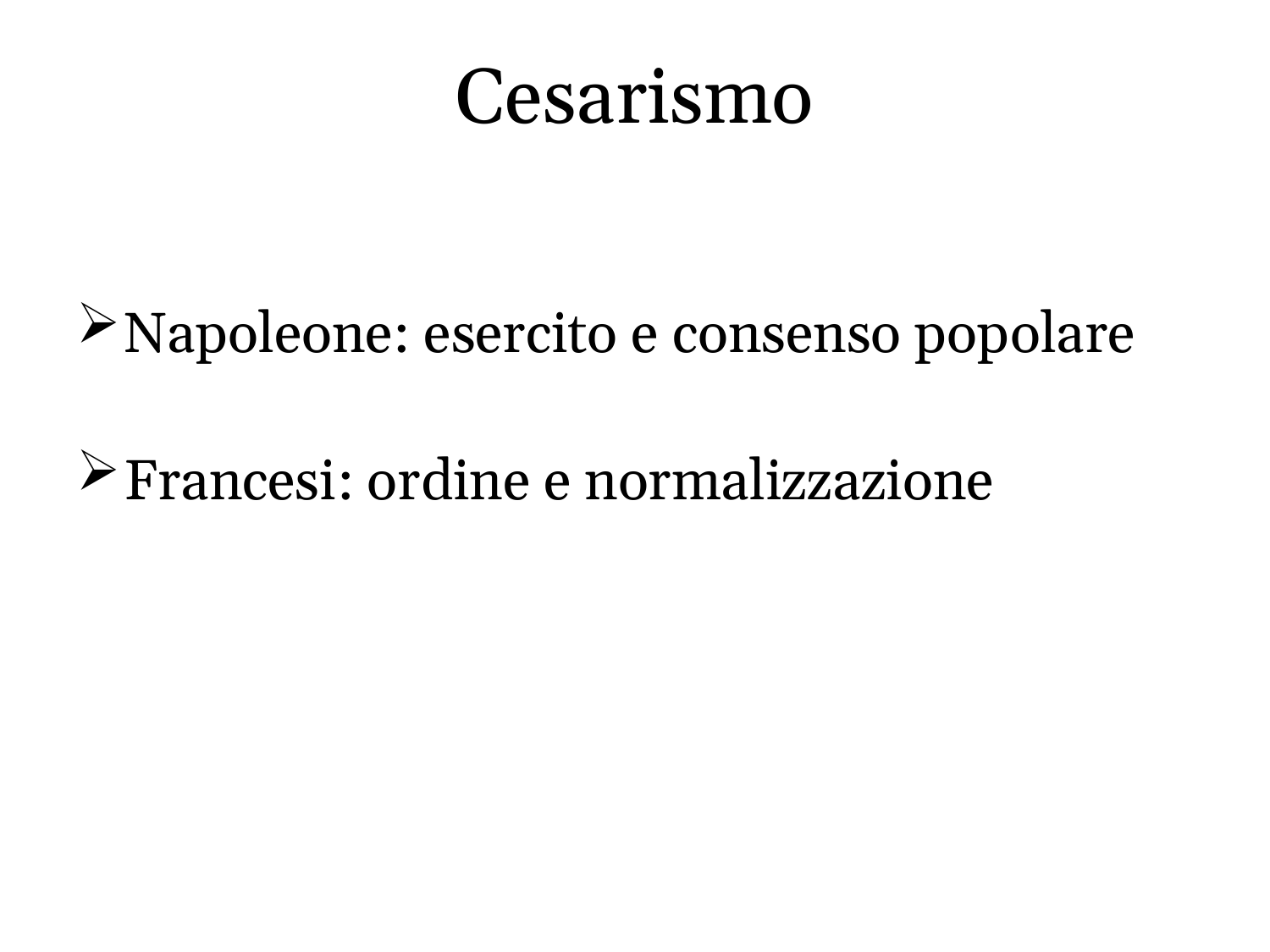

# Cesarismo
Napoleone: esercito e consenso popolare
Francesi: ordine e normalizzazione